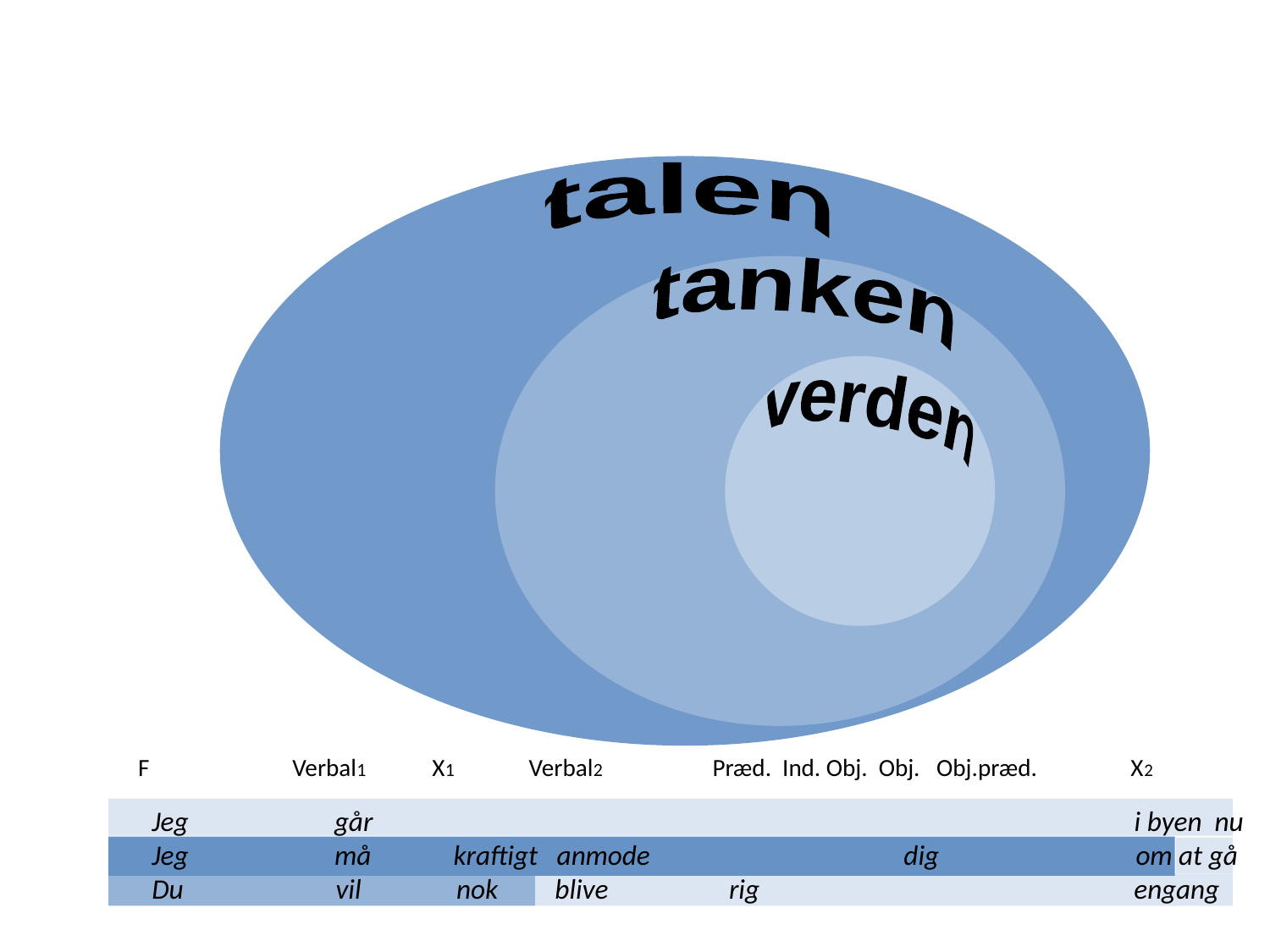

talen

tanken

verden
  F                          Verbal1            X1              Verbal2                    Præd.  Ind. Obj.  Obj.   Obj.præd.                 X2
Jeg                       går                                                                                                                        i byen  nu
Jeg                       må             kraftigt   anmode                                        dig                               om at gå
Du                        vil               nok         blive                   rig                                                           engang